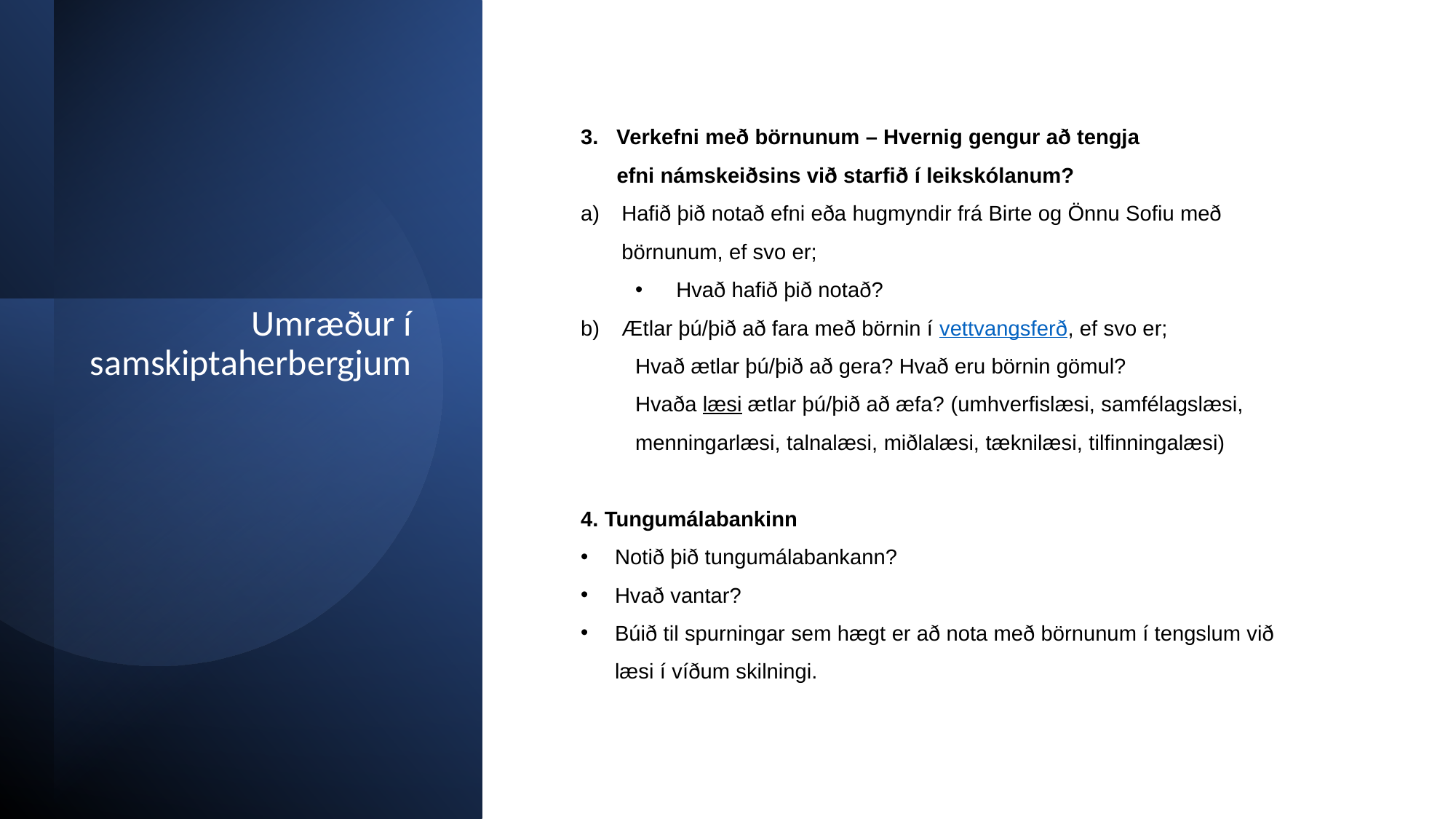

3.   Verkefni með börnunum – Hvernig gengur að tengja
      efni námskeiðsins við starfið í leikskólanum?
Hafið þið notað efni eða hugmyndir frá Birte og Önnu Sofiu með börnunum, ef svo er;
Hvað hafið þið notað?
Ætlar þú/þið að fara með börnin í vettvangsferð, ef svo er;
Hvað ætlar þú/þið að gera? Hvað eru börnin gömul?
Hvaða læsi ætlar þú/þið að æfa? (umhverfislæsi, samfélagslæsi, menningarlæsi, talnalæsi, miðlalæsi, tæknilæsi, tilfinningalæsi)

4. Tungumálabankinn
Notið þið tungumálabankann?
Hvað vantar?
Búið til spurningar sem hægt er að nota með börnunum í tengslum við læsi í víðum skilningi.

# Umræður í samskiptaherbergjum